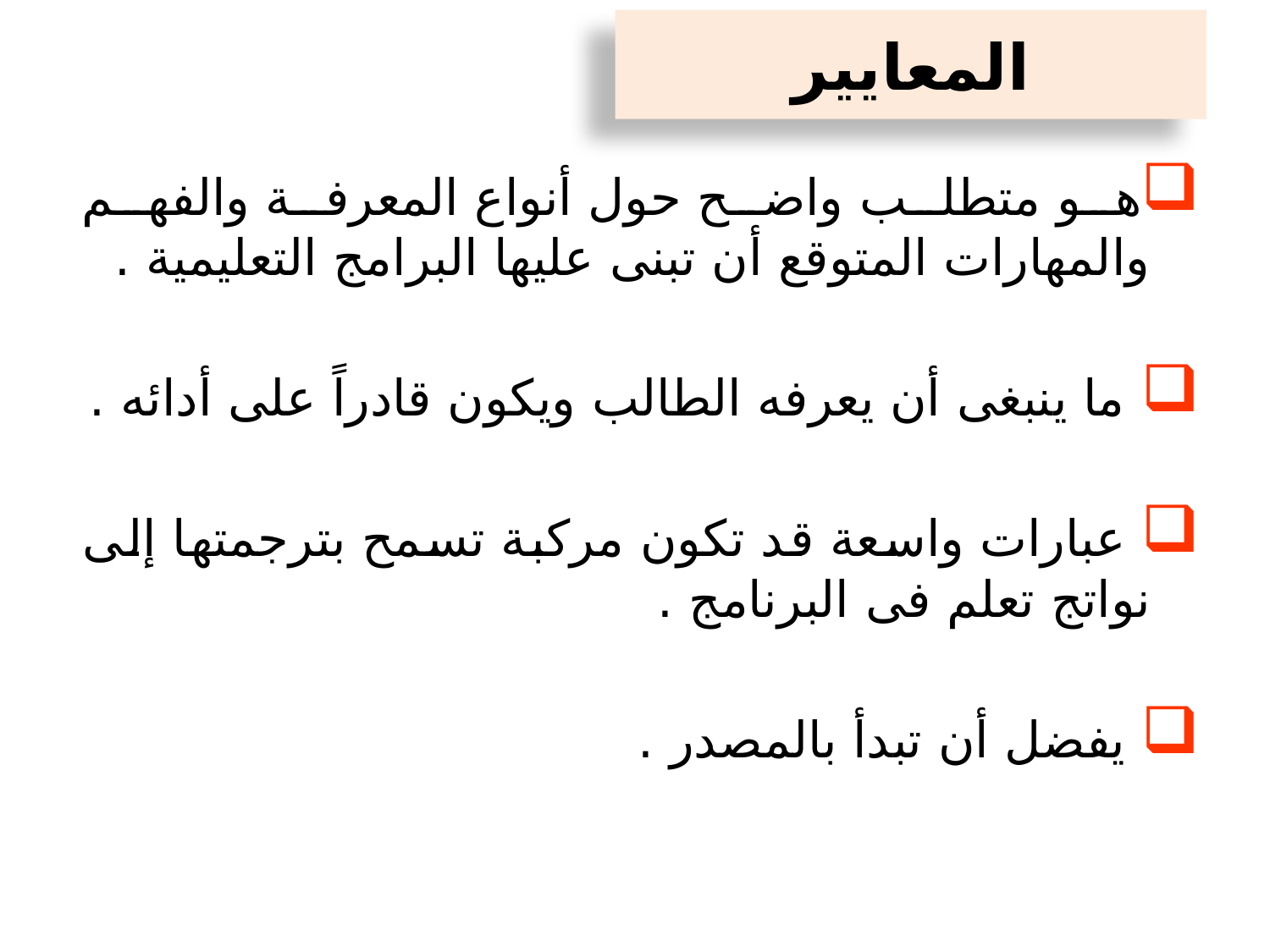

# المعايير
هو متطلب واضح حول أنواع المعرفة والفهم والمهارات المتوقع أن تبنى عليها البرامج التعليمية .

 ما ينبغى أن يعرفه الطالب ويكون قادراً على أدائه .

 عبارات واسعة قد تكون مركبة تسمح بترجمتها إلى نواتج تعلم فى البرنامج .

 يفضل أن تبدأ بالمصدر .